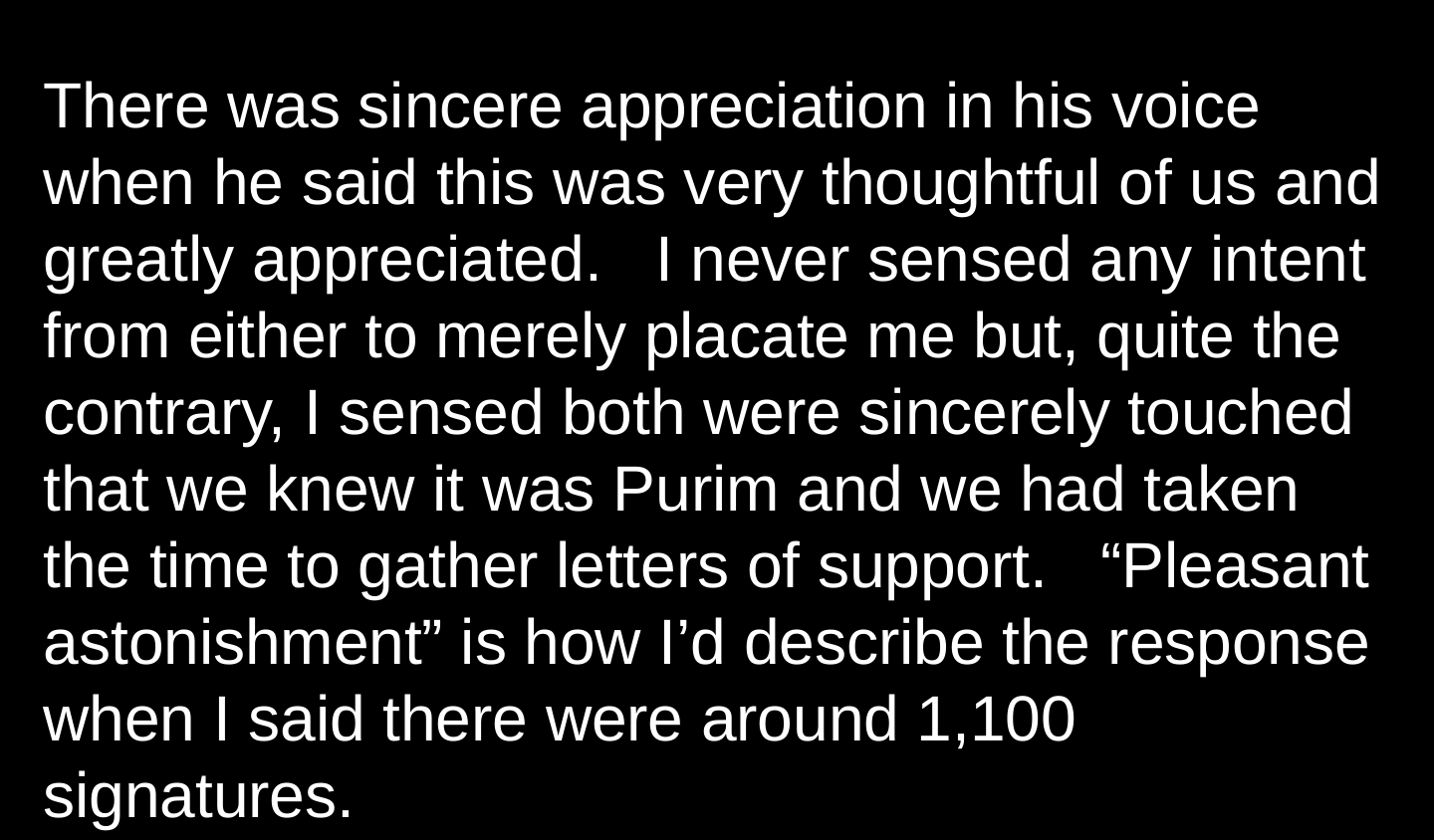

There was sincere appreciation in his voice when he said this was very thoughtful of us and greatly appreciated.   I never sensed any intent from either to merely placate me but, quite the contrary, I sensed both were sincerely touched that we knew it was Purim and we had taken the time to gather letters of support.   “Pleasant astonishment” is how I’d describe the response when I said there were around 1,100 signatures.